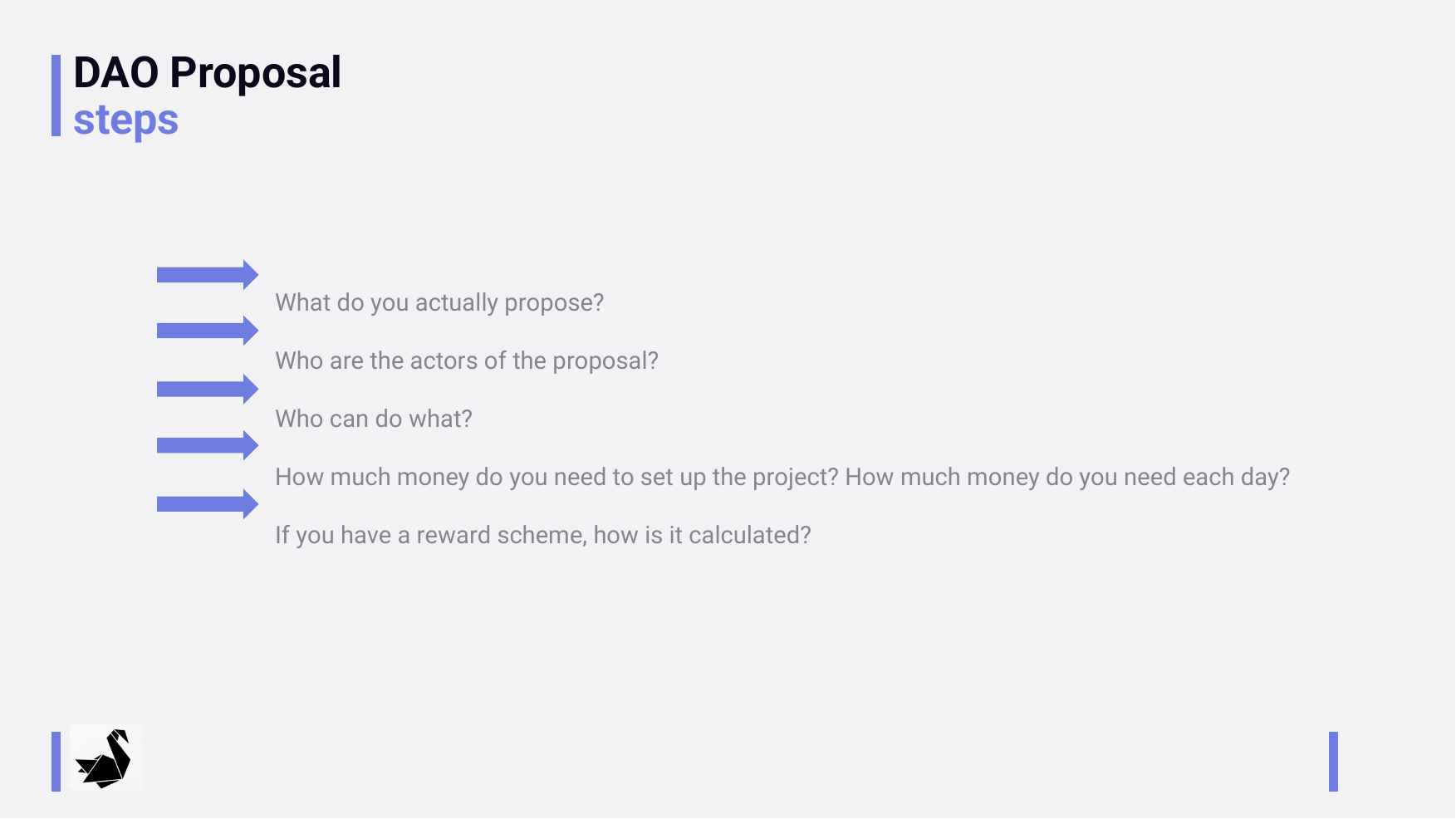

# DAO Proposal steps
What do you actually propose?
Who are the actors of the proposal?
Who can do what?
How much money do you need to set up the project? How much money do you need each day?
If you have a reward scheme, how is it calculated?

18